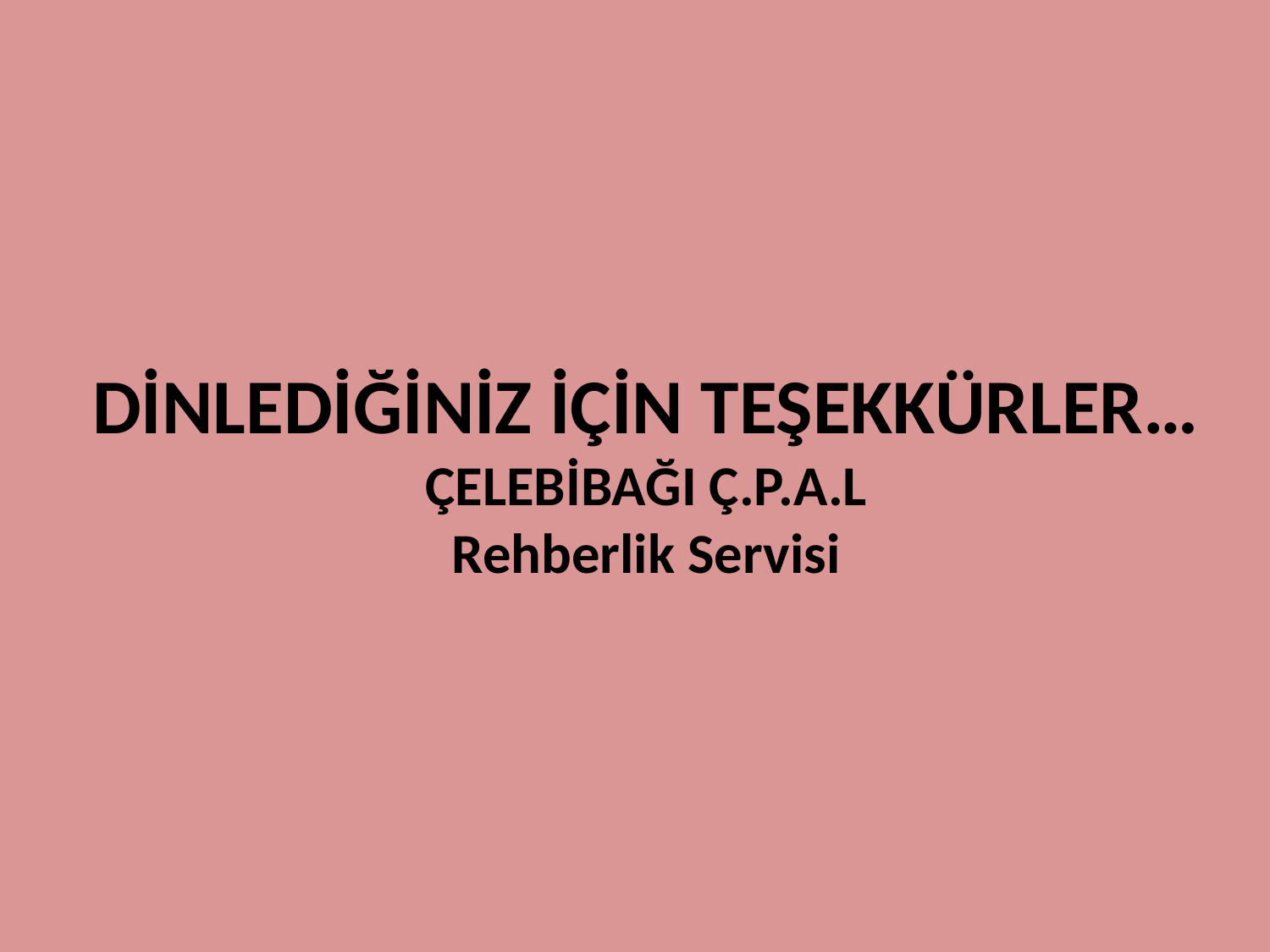

# DİNLEDİĞİNİZ İÇİN TEŞEKKÜRLER… ÇELEBİBAĞI Ç.P.A.L Rehberlik Servisi